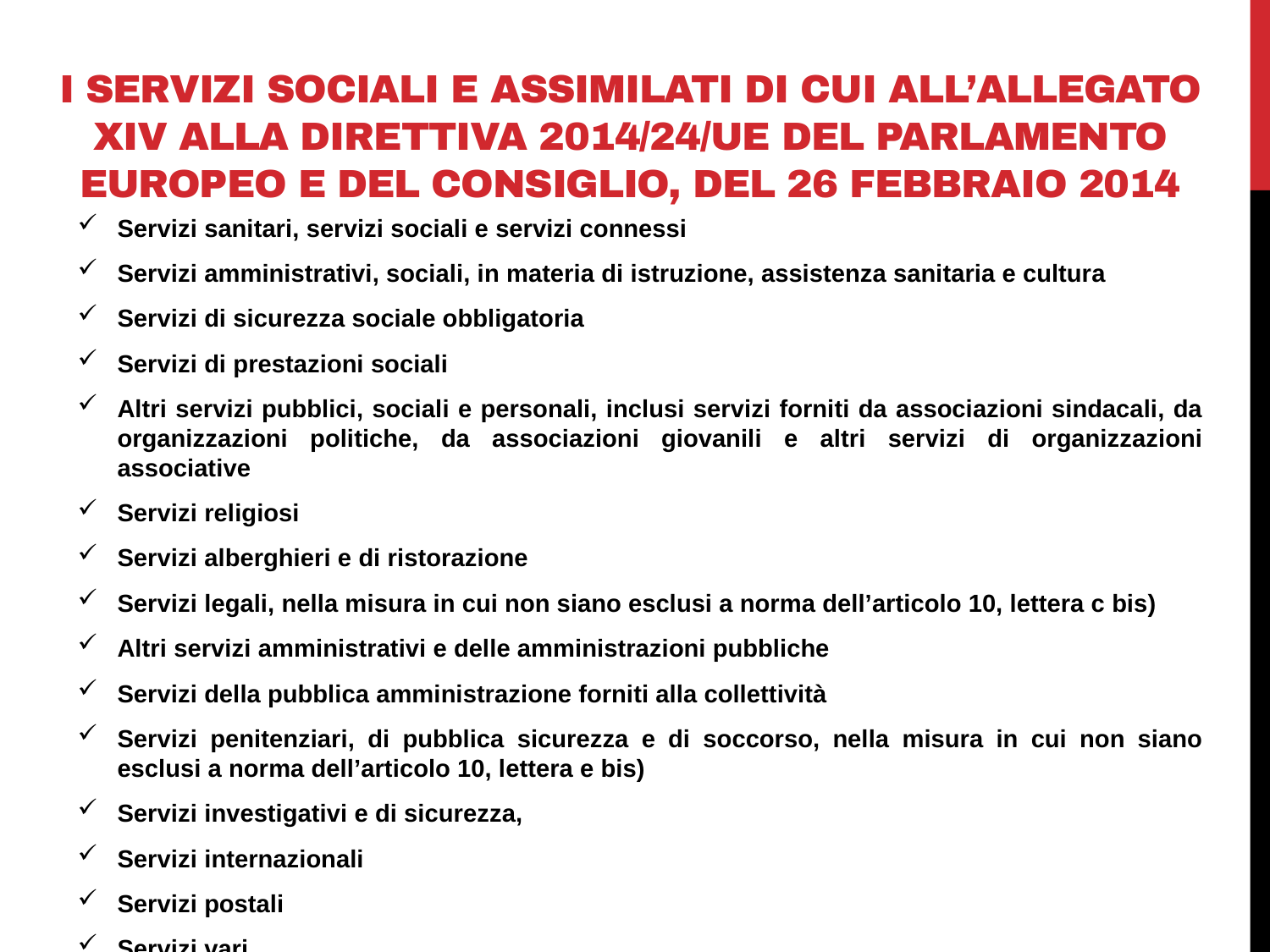

# I servizi sociali e assimilati di cui all’allegato XIV alla direttiva 2014/24/UE del Parlamento europeo e del Consiglio, del 26 febbraio 2014
Servizi sanitari, servizi sociali e servizi connessi
Servizi amministrativi, sociali, in materia di istruzione, assistenza sanitaria e cultura
Servizi di sicurezza sociale obbligatoria
Servizi di prestazioni sociali
Altri servizi pubblici, sociali e personali, inclusi servizi forniti da associazioni sindacali, da organizzazioni politiche, da associazioni giovanili e altri servizi di organizzazioni associative
Servizi religiosi
Servizi alberghieri e di ristorazione
Servizi legali, nella misura in cui non siano esclusi a norma dell’articolo 10, lettera c bis)
Altri servizi amministrativi e delle amministrazioni pubbliche
Servizi della pubblica amministrazione forniti alla collettività
Servizi penitenziari, di pubblica sicurezza e di soccorso, nella misura in cui non siano esclusi a norma dell’articolo 10, lettera e bis)
Servizi investigativi e di sicurezza,
Servizi internazionali
Servizi postali
Servizi vari